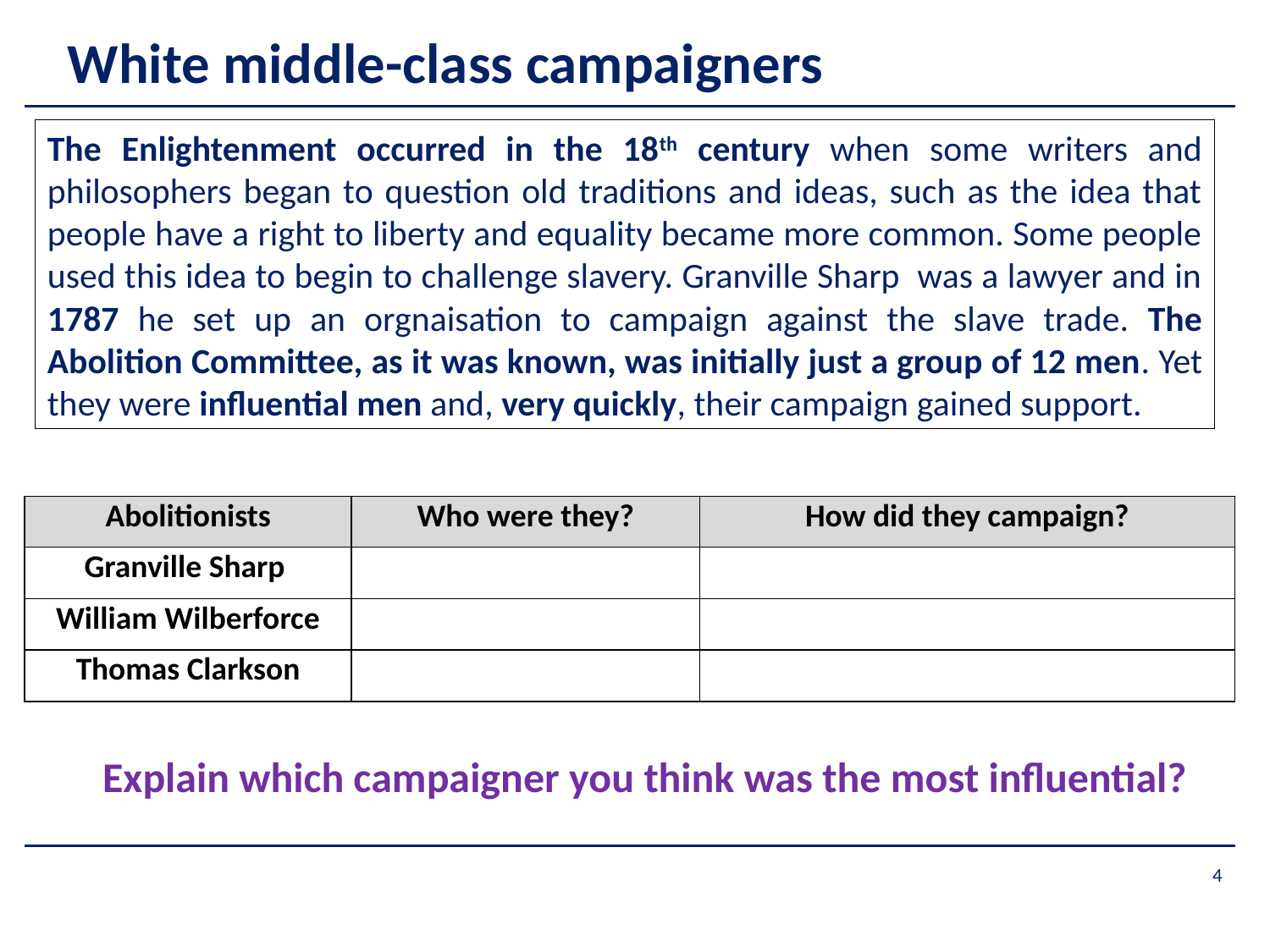

# White middle-class campaigners

The Enlightenment occurred in the 18th century when some writers and philosophers began to question old traditions and ideas, such as the idea that people have a right to liberty and equality became more common. Some people used this idea to begin to challenge slavery. Granville Sharp  was a lawyer and in 1787 he set up an orgnaisation to campaign against the slave trade. The Abolition Committee, as it was known, was initially just a group of 12 men. Yet they were influential men and, very quickly, their campaign gained support.
| Abolitionists | Who were they? | How did they campaign? |
| --- | --- | --- |
| Granville Sharp |  |  |
| William Wilberforce |  |  |
| Thomas Clarkson |  |  |
Explain which campaigner you think was the most influential?
4